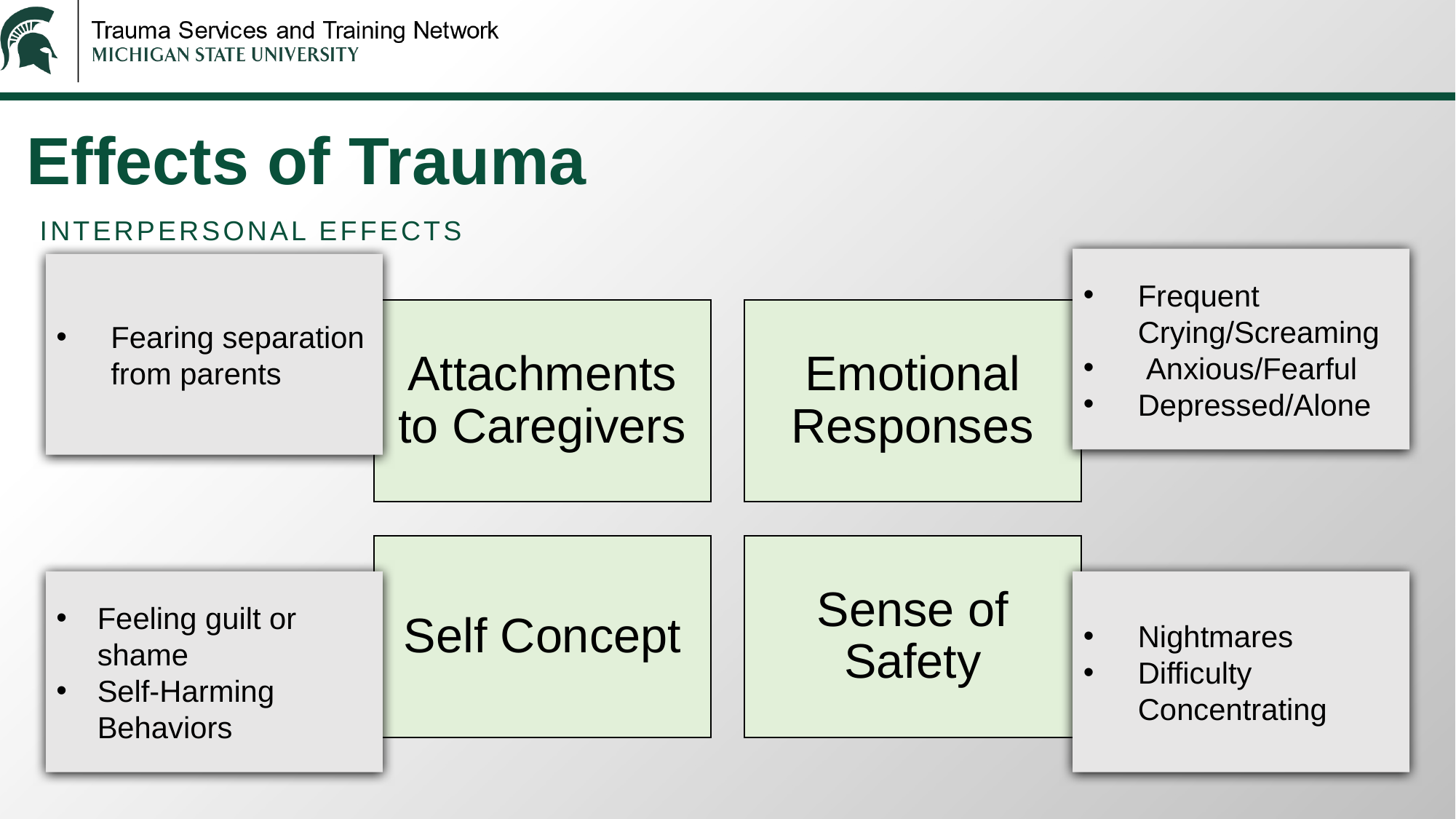

# Effects of Trauma
Interpersonal effects
Frequent Crying/Screaming
 Anxious/Fearful
Depressed/Alone
Fearing separation from parents
Attachments to Caregivers
Emotional Responses
Self Concept
Sense of Safety
Feeling guilt or shame
Self-Harming Behaviors
Nightmares
Difficulty Concentrating